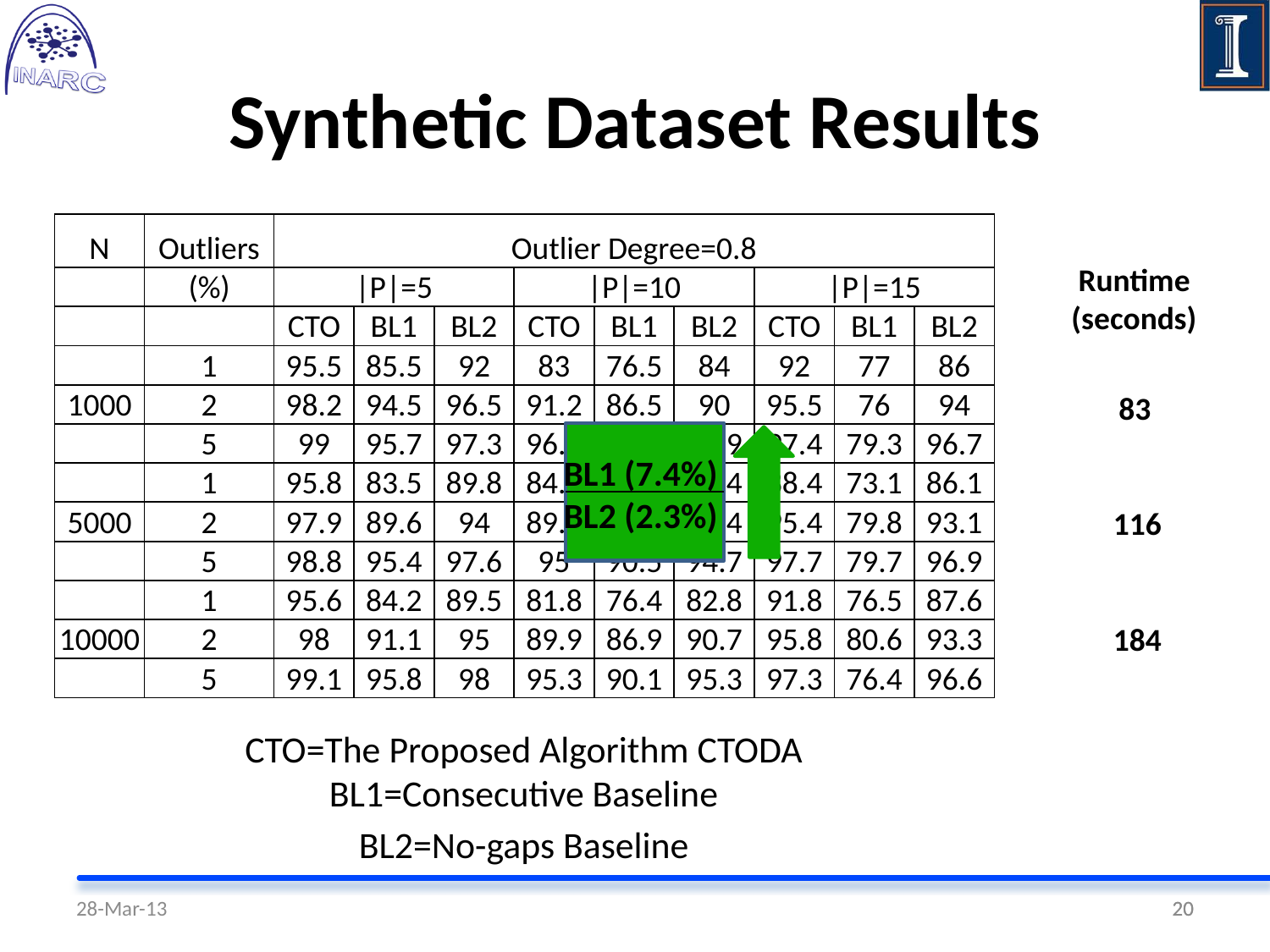

# Synthetic Dataset Results
| N | Outliers | Outlier Degree=0.8 |  |  |  |  |  |  |  |  |
| --- | --- | --- | --- | --- | --- | --- | --- | --- | --- | --- |
|  | (%) | |P|=5 |  |  | |P|=10 |  |  | |P|=15 |  |  |
|  |  | CTO | BL1 | BL2 | CTO | BL1 | BL2 | CTO | BL1 | BL2 |
|  | 1 | 95.5 | 85.5 | 92 | 83 | 76.5 | 84 | 92 | 77 | 86 |
| 1000 | 2 | 98.2 | 94.5 | 96.5 | 91.2 | 86.5 | 90 | 95.5 | 76 | 94 |
|  | 5 | 99 | 95.7 | 97.3 | 96.3 | 91 | 95.9 | 97.4 | 79.3 | 96.7 |
|  | 1 | 95.8 | 83.5 | 89.8 | 84.4 | 76.6 | 84.4 | 88.4 | 73.1 | 86.1 |
| 5000 | 2 | 97.9 | 89.6 | 94 | 89.4 | 85.6 | 88.4 | 95.4 | 79.8 | 93.1 |
|  | 5 | 98.8 | 95.4 | 97.6 | 95 | 90.5 | 94.7 | 97.7 | 79.7 | 96.9 |
|  | 1 | 95.6 | 84.2 | 89.5 | 81.8 | 76.4 | 82.8 | 91.8 | 76.5 | 87.6 |
| 10000 | 2 | 98 | 91.1 | 95 | 89.9 | 86.9 | 90.7 | 95.8 | 80.6 | 93.3 |
|  | 5 | 99.1 | 95.8 | 98 | 95.3 | 90.1 | 95.3 | 97.3 | 76.4 | 96.6 |
Runtime
(seconds)
83
BL1 (7.4%)
BL2 (2.3%)

116
184
CTO=The Proposed Algorithm CTODA
BL1=Consecutive Baseline
BL2=No-gaps Baseline
20